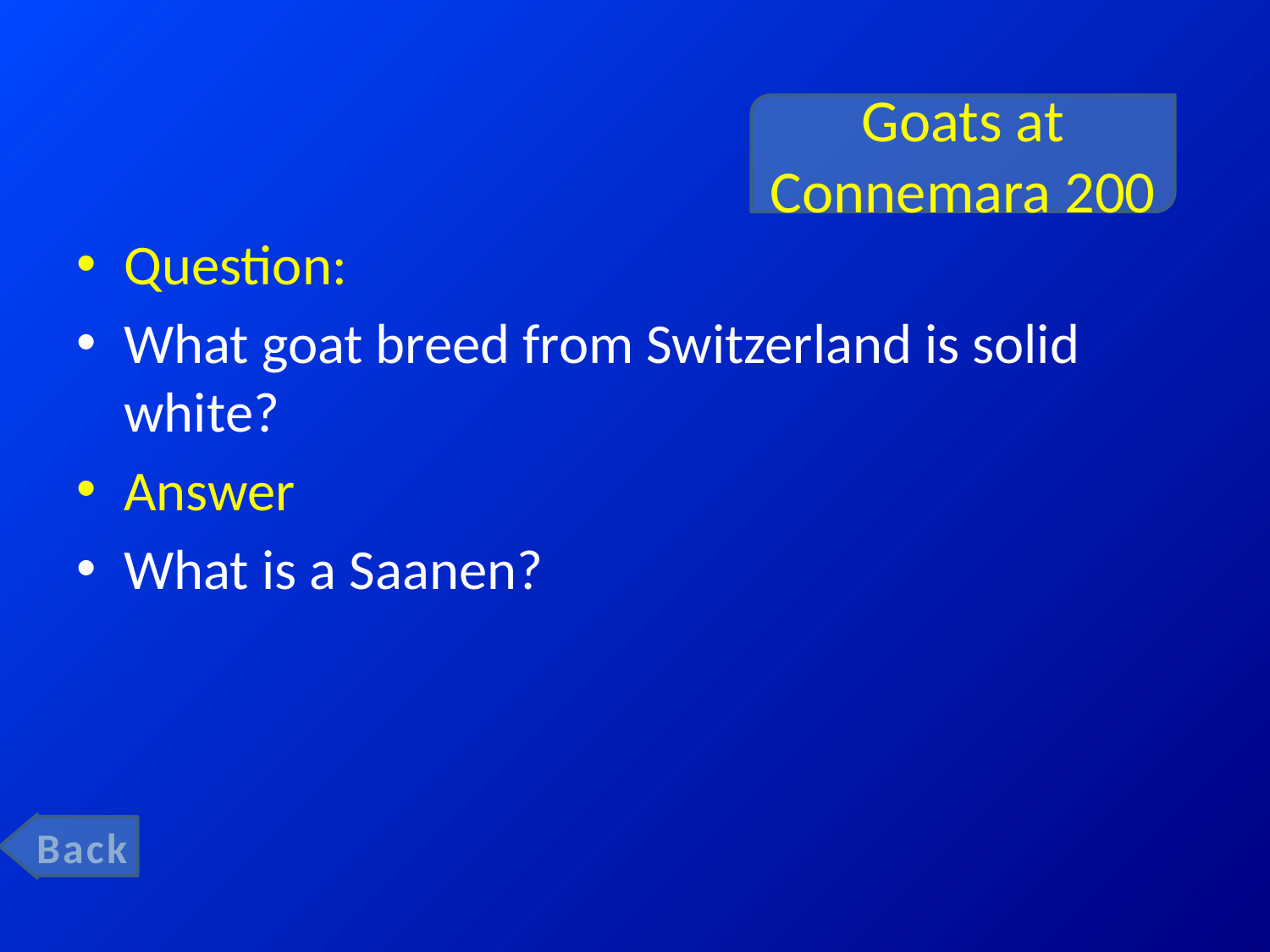

# Goats at Connemara 200

Question:
What goat breed from Switzerland is solid white?
Answer
What is a Saanen?

Back